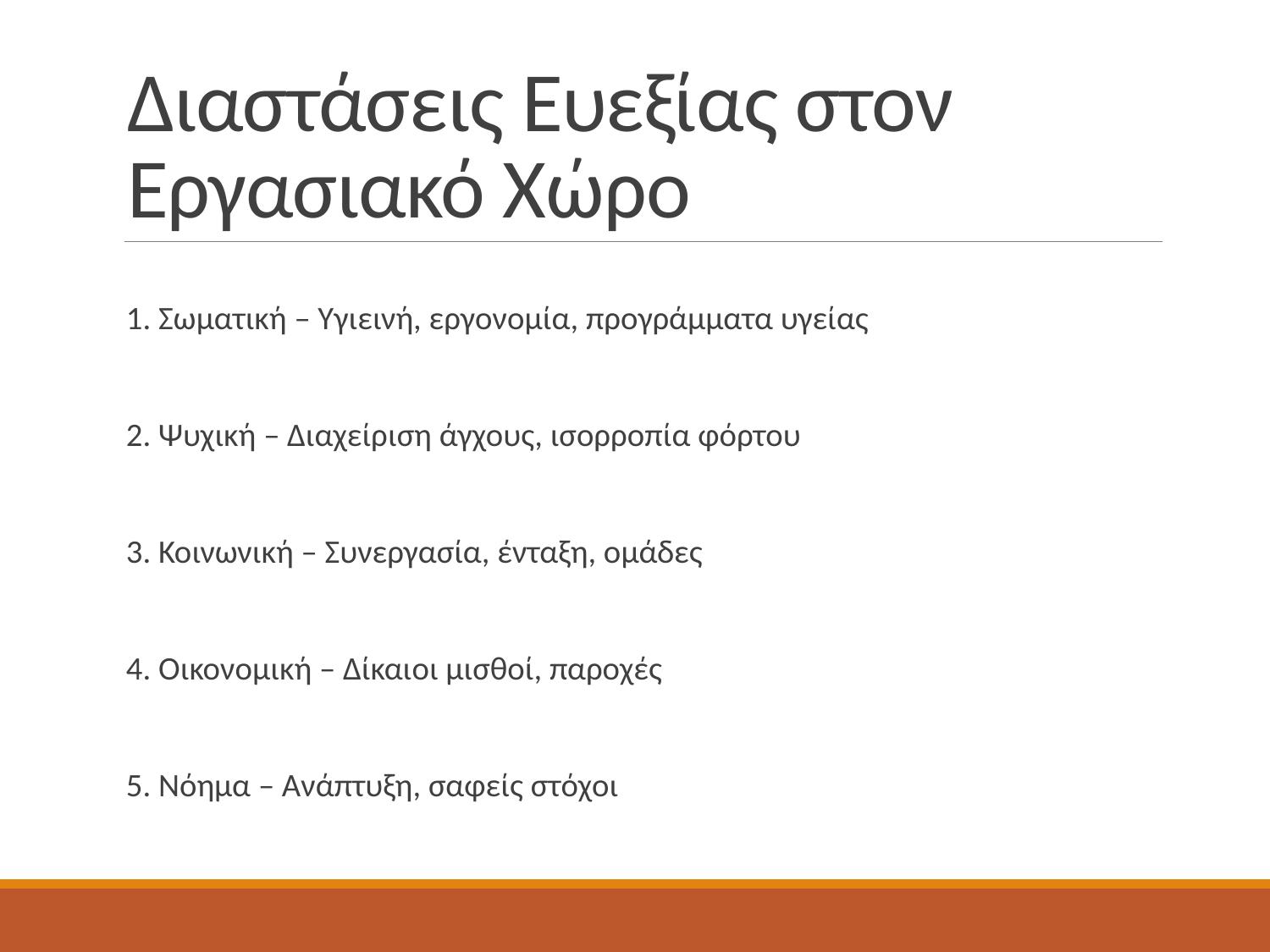

# Διαστάσεις Ευεξίας στον Εργασιακό Χώρο
1. Σωματική – Υγιεινή, εργονομία, προγράμματα υγείας

2. Ψυχική – Διαχείριση άγχους, ισορροπία φόρτου

3. Κοινωνική – Συνεργασία, ένταξη, ομάδες

4. Οικονομική – Δίκαιοι μισθοί, παροχές

5. Νόημα – Ανάπτυξη, σαφείς στόχοι